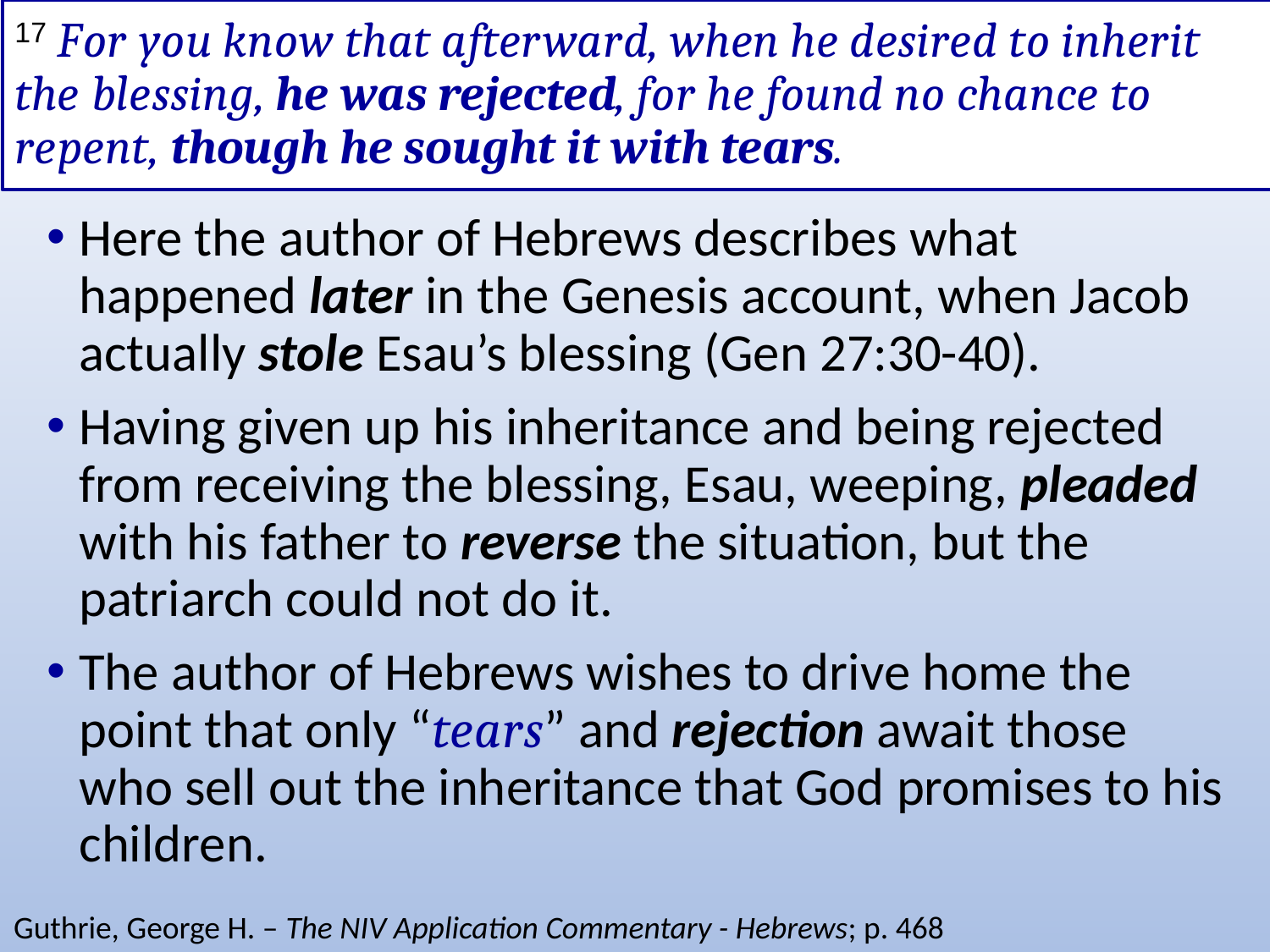

# 17 For you know that afterward, when he desired to inherit the blessing, he was rejected, for he found no chance to repent, though he sought it with tears.
Here the author of Hebrews describes what happened later in the Genesis account, when Jacob actually stole Esau’s blessing (Gen 27:30-40).
Having given up his inheritance and being rejected from receiving the blessing, Esau, weeping, pleaded with his father to reverse the situation, but the patriarch could not do it.
The author of Hebrews wishes to drive home the point that only “tears” and rejection await those who sell out the inheritance that God promises to his children.
Guthrie, George H. – The NIV Application Commentary - Hebrews; p. 468